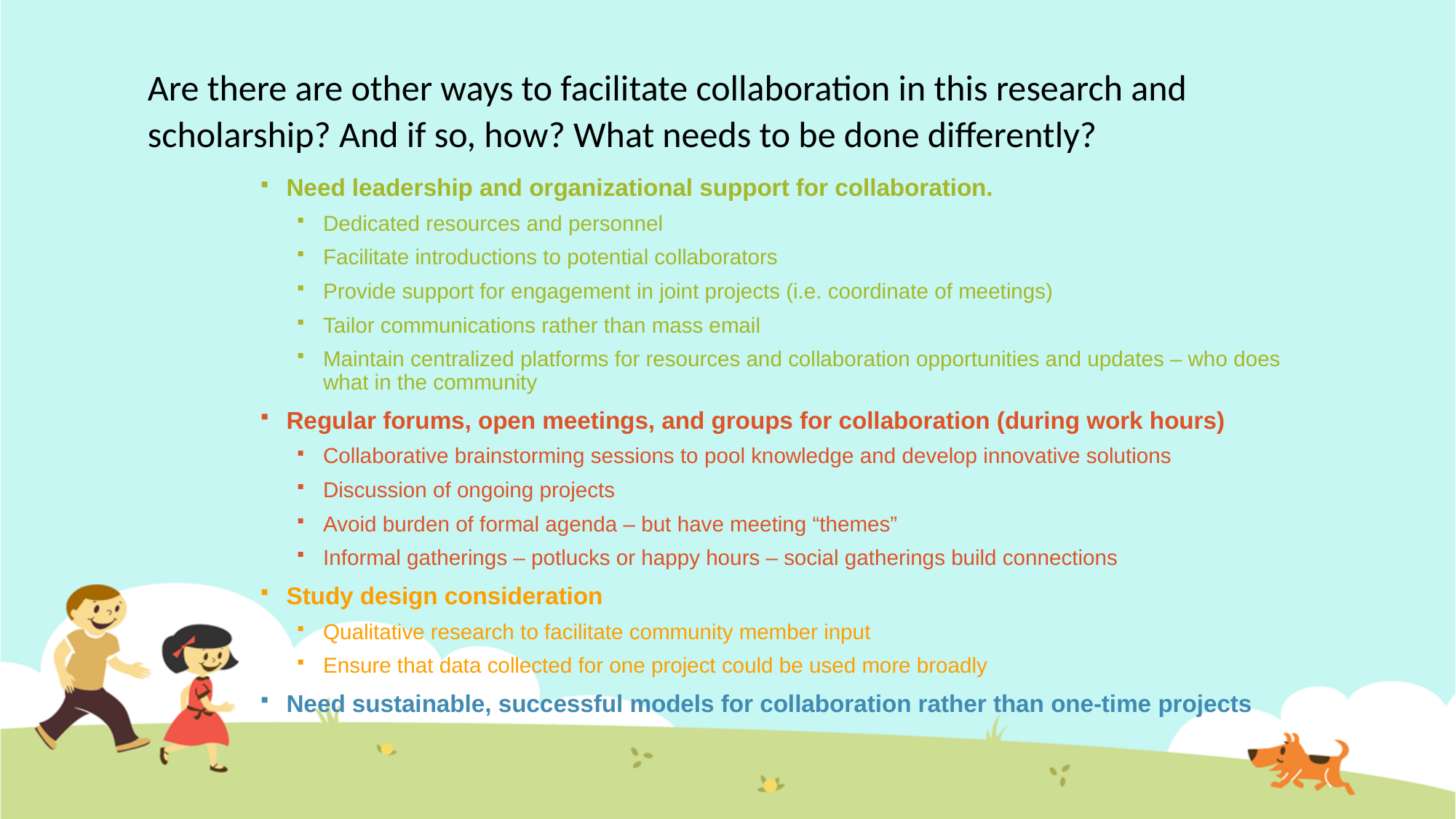

# Are there are other ways to facilitate collaboration in this research and scholarship? And if so, how? What needs to be done differently?
Need leadership and organizational support for collaboration.
Dedicated resources and personnel
Facilitate introductions to potential collaborators
Provide support for engagement in joint projects (i.e. coordinate of meetings)
Tailor communications rather than mass email
Maintain centralized platforms for resources and collaboration opportunities and updates – who does what in the community
Regular forums, open meetings, and groups for collaboration (during work hours)
Collaborative brainstorming sessions to pool knowledge and develop innovative solutions
Discussion of ongoing projects
Avoid burden of formal agenda – but have meeting “themes”
Informal gatherings – potlucks or happy hours – social gatherings build connections
Study design consideration
Qualitative research to facilitate community member input
Ensure that data collected for one project could be used more broadly
Need sustainable, successful models for collaboration rather than one-time projects